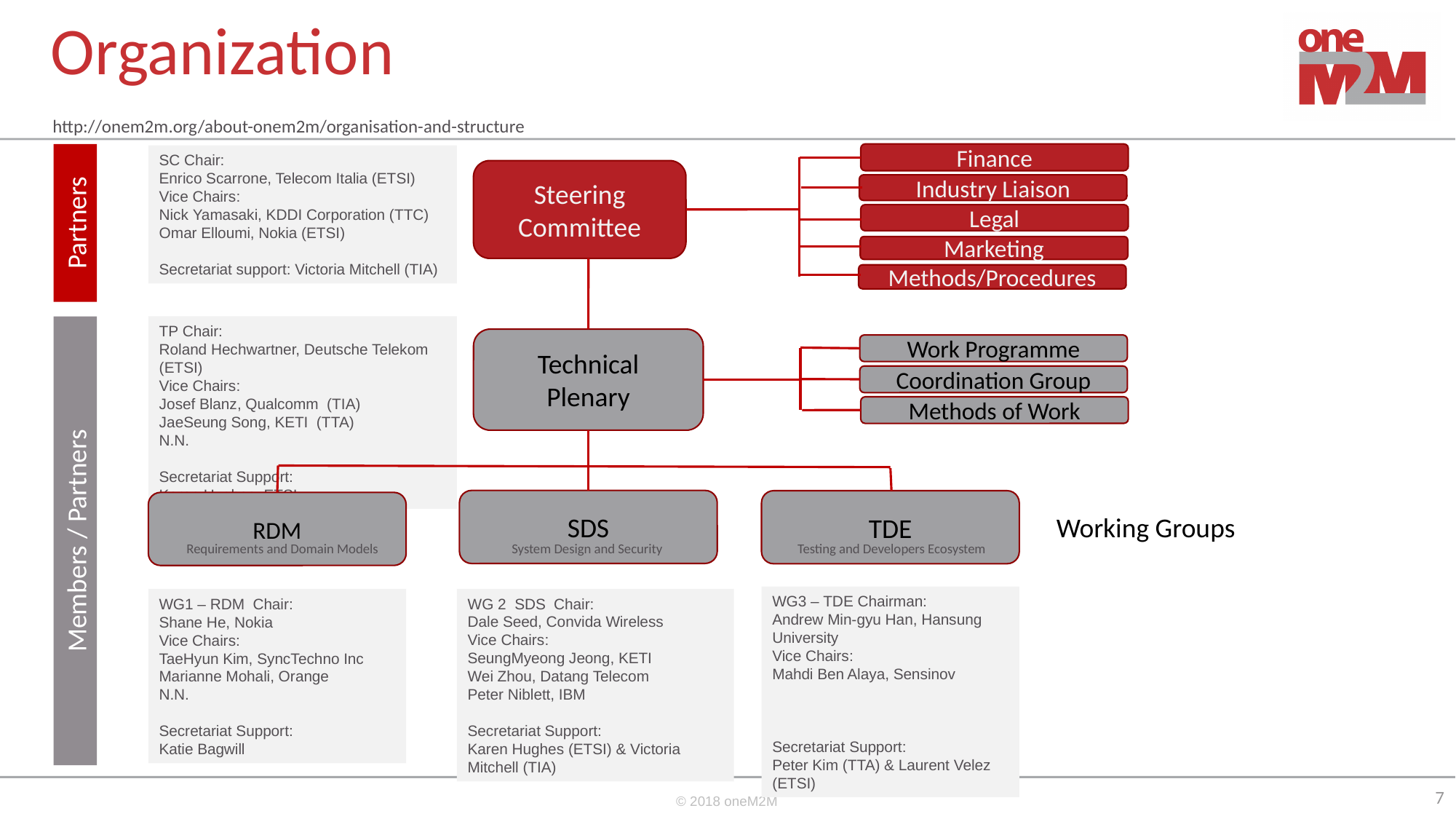

# Organization
http://onem2m.org/about-onem2m/organisation-and-structure
Finance
Steering
Committee
Industry Liaison
Legal
Marketing
Methods/Procedures
Technical
Plenary
Work Programme
Coordination Group
Methods of Work
SC Chair:
Enrico Scarrone, Telecom Italia (ETSI)
Vice Chairs:
Nick Yamasaki, KDDI Corporation (TTC)
Omar Elloumi, Nokia (ETSI)

Secretariat support: Victoria Mitchell (TIA)
Partners
TP Chair:
Roland Hechwartner, Deutsche Telekom (ETSI)
Vice Chairs:
Josef Blanz, Qualcomm  (TIA)
JaeSeung Song, KETI  (TTA)
N.N.

Secretariat Support:
Karen Hughes, ETSI
SDS
TDE
RDM
Working Groups
Members / Partners
Requirements and Domain Models
System Design and Security
Testing and Developers Ecosystem
WG3 – TDE Chairman:
Andrew Min-gyu Han, Hansung University
Vice Chairs:
Mahdi Ben Alaya, Sensinov

Secretariat Support:
Peter Kim (TTA) & Laurent Velez (ETSI)
WG1 – RDM  Chair:
Shane He, Nokia
Vice Chairs:
TaeHyun Kim, SyncTechno Inc
Marianne Mohali, Orange
N.N.

Secretariat Support:
Katie Bagwill
WG 2  SDS  Chair:
Dale Seed, Convida Wireless
Vice Chairs:
SeungMyeong Jeong, KETI
Wei Zhou, Datang Telecom
Peter Niblett, IBM

Secretariat Support:
Karen Hughes (ETSI) & Victoria Mitchell (TIA)
7